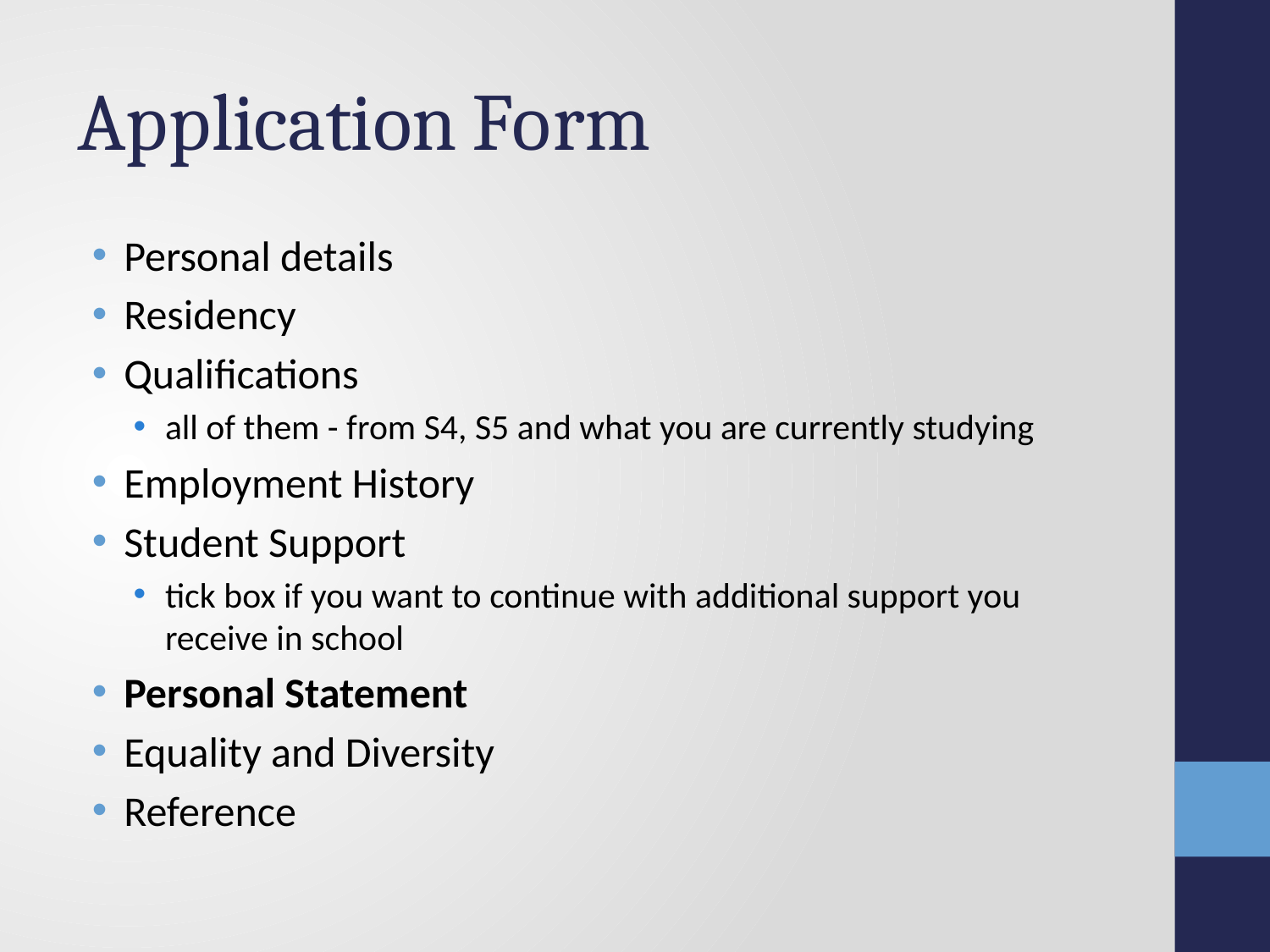

# Application Form
Personal details
Residency
Qualifications
all of them - from S4, S5 and what you are currently studying
Employment History
Student Support
tick box if you want to continue with additional support you receive in school
Personal Statement
Equality and Diversity
Reference